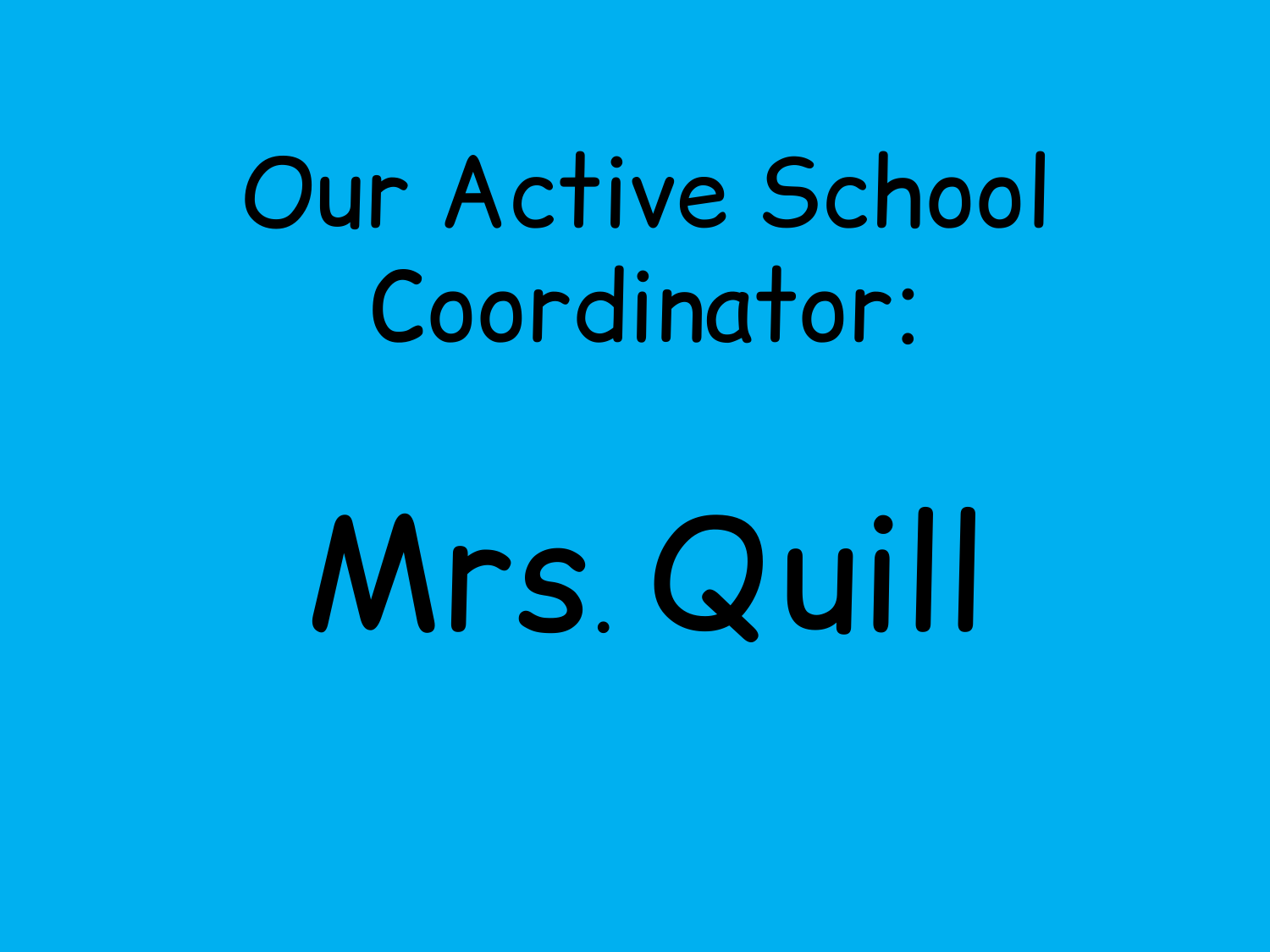

# Our Active School Coordinator: Mrs. Quill